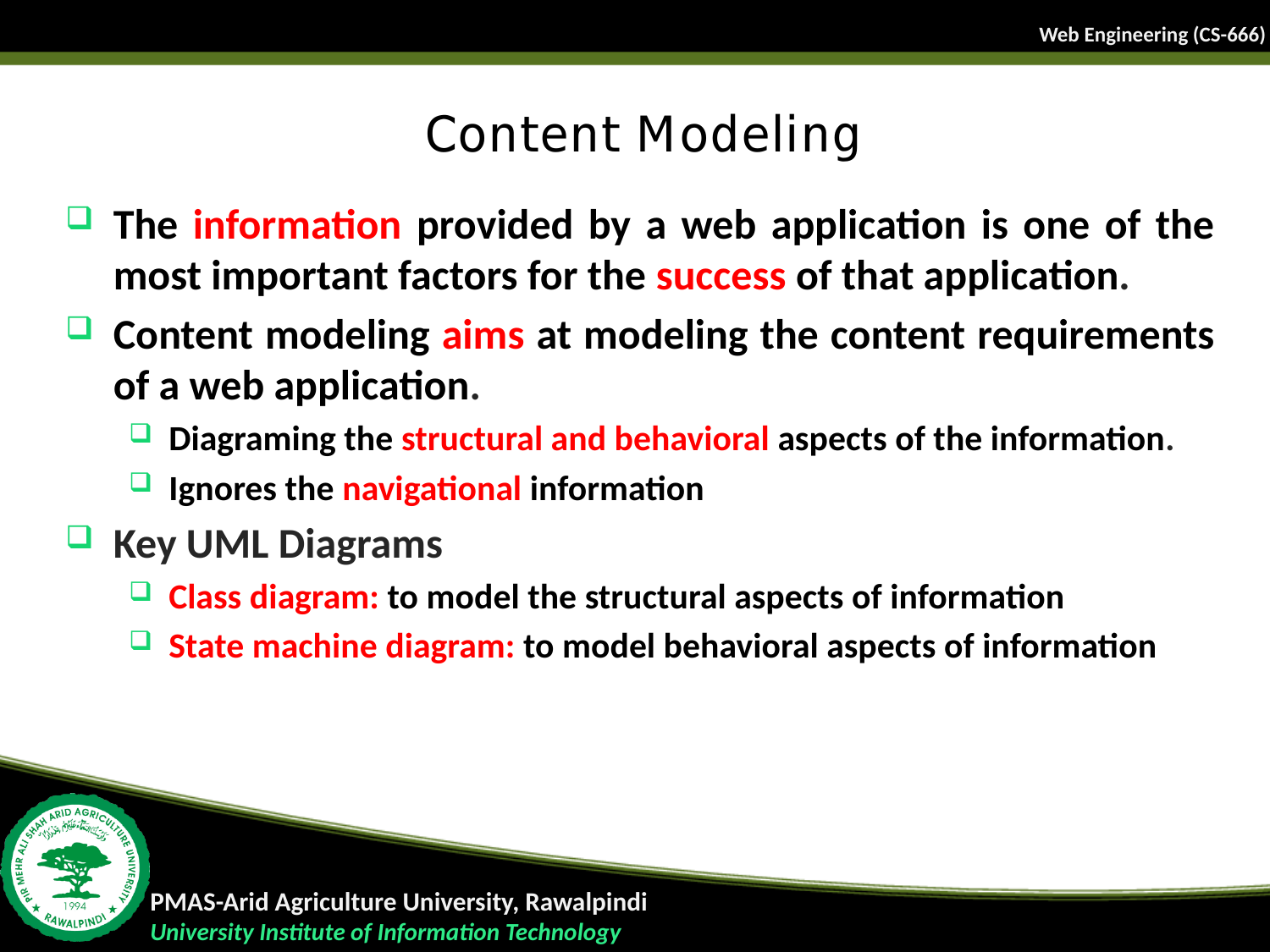

# Content Modeling
The information provided by a web application is one of the most important factors for the success of that application.
Content modeling aims at modeling the content requirements of a web application.
Diagraming the structural and behavioral aspects of the information.
Ignores the navigational information
Key UML Diagrams
Class diagram: to model the structural aspects of information
State machine diagram: to model behavioral aspects of information